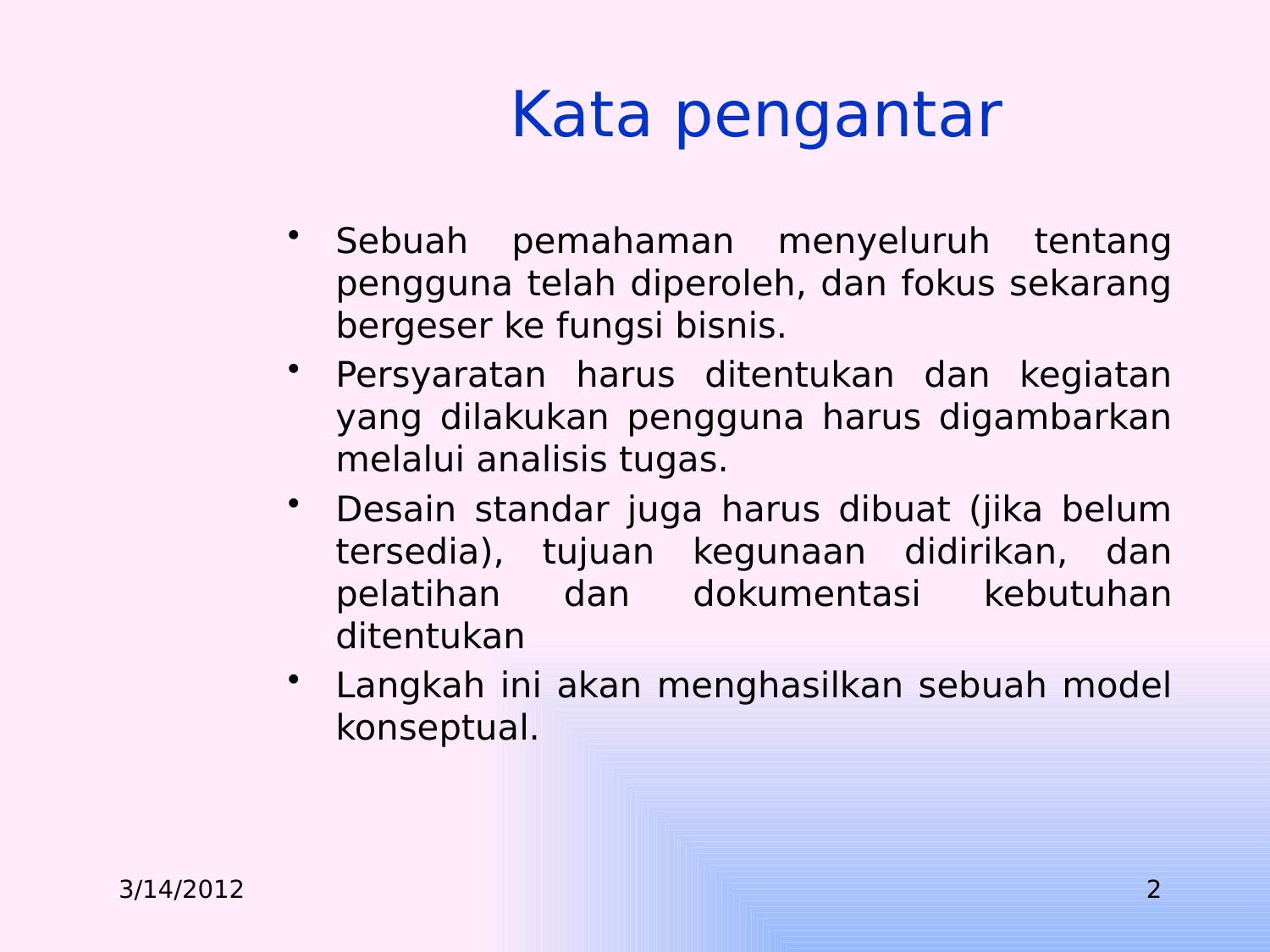

# Kata pengantar
Sebuah pemahaman menyeluruh tentang pengguna telah diperoleh, dan fokus sekarang bergeser ke fungsi bisnis.
Persyaratan harus ditentukan dan kegiatan yang dilakukan pengguna harus digambarkan melalui analisis tugas.
Desain standar juga harus dibuat (jika belum tersedia), tujuan kegunaan didirikan, dan pelatihan dan dokumentasi kebutuhan ditentukan
Langkah ini akan menghasilkan sebuah model konseptual.
3/14/2012
2